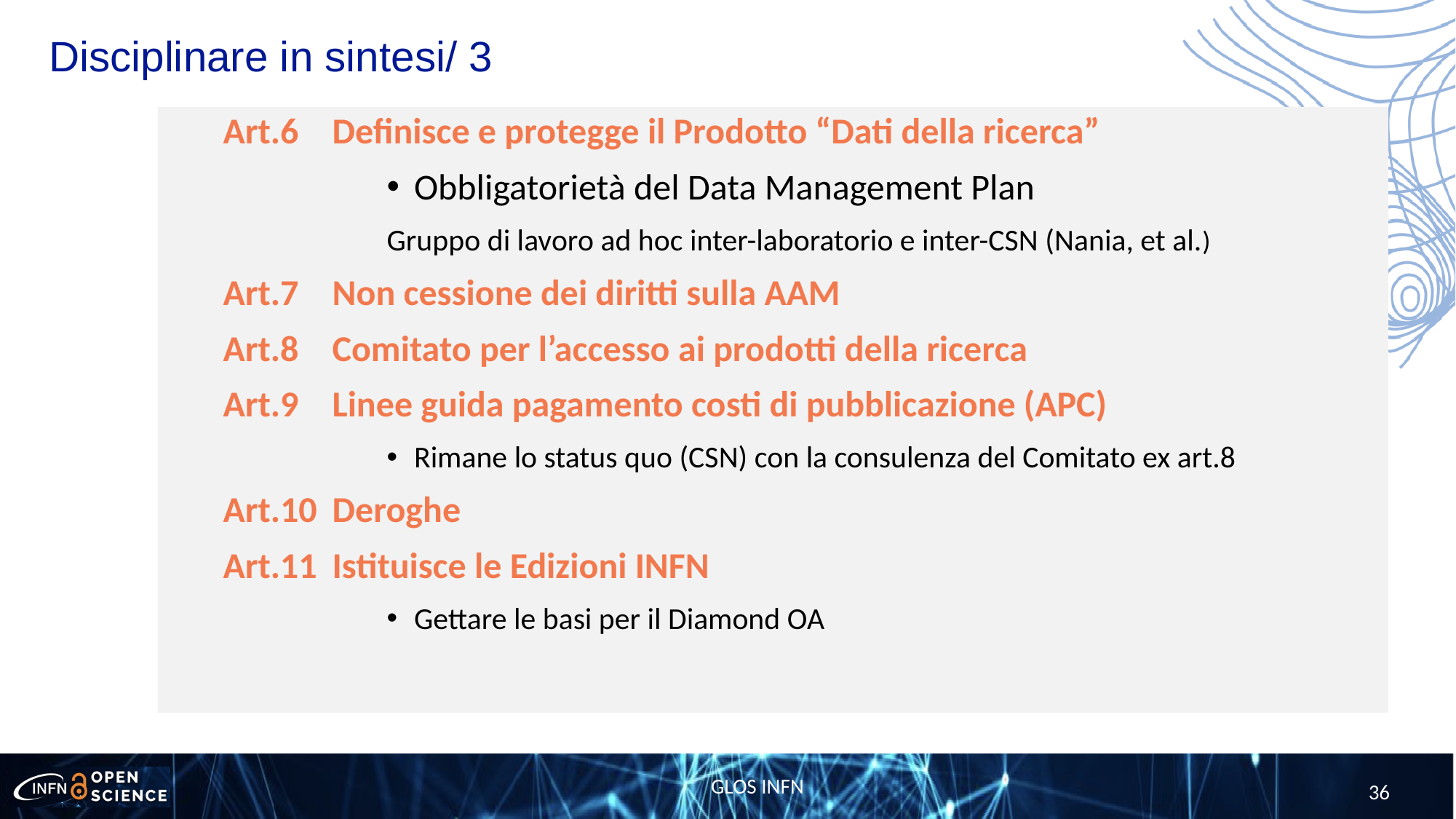

Disciplinare in sintesi/ 3
Art.6 	Definisce e protegge il Prodotto “Dati della ricerca”
Obbligatorietà del Data Management Plan
Gruppo di lavoro ad hoc inter-laboratorio e inter-CSN (Nania, et al.)
Art.7 	Non cessione dei diritti sulla AAM
Art.8 	Comitato per l’accesso ai prodotti della ricerca
Art.9 	Linee guida pagamento costi di pubblicazione (APC)
Rimane lo status quo (CSN) con la consulenza del Comitato ex art.8
Art.10 	Deroghe
Art.11 	Istituisce le Edizioni INFN
Gettare le basi per il Diamond OA